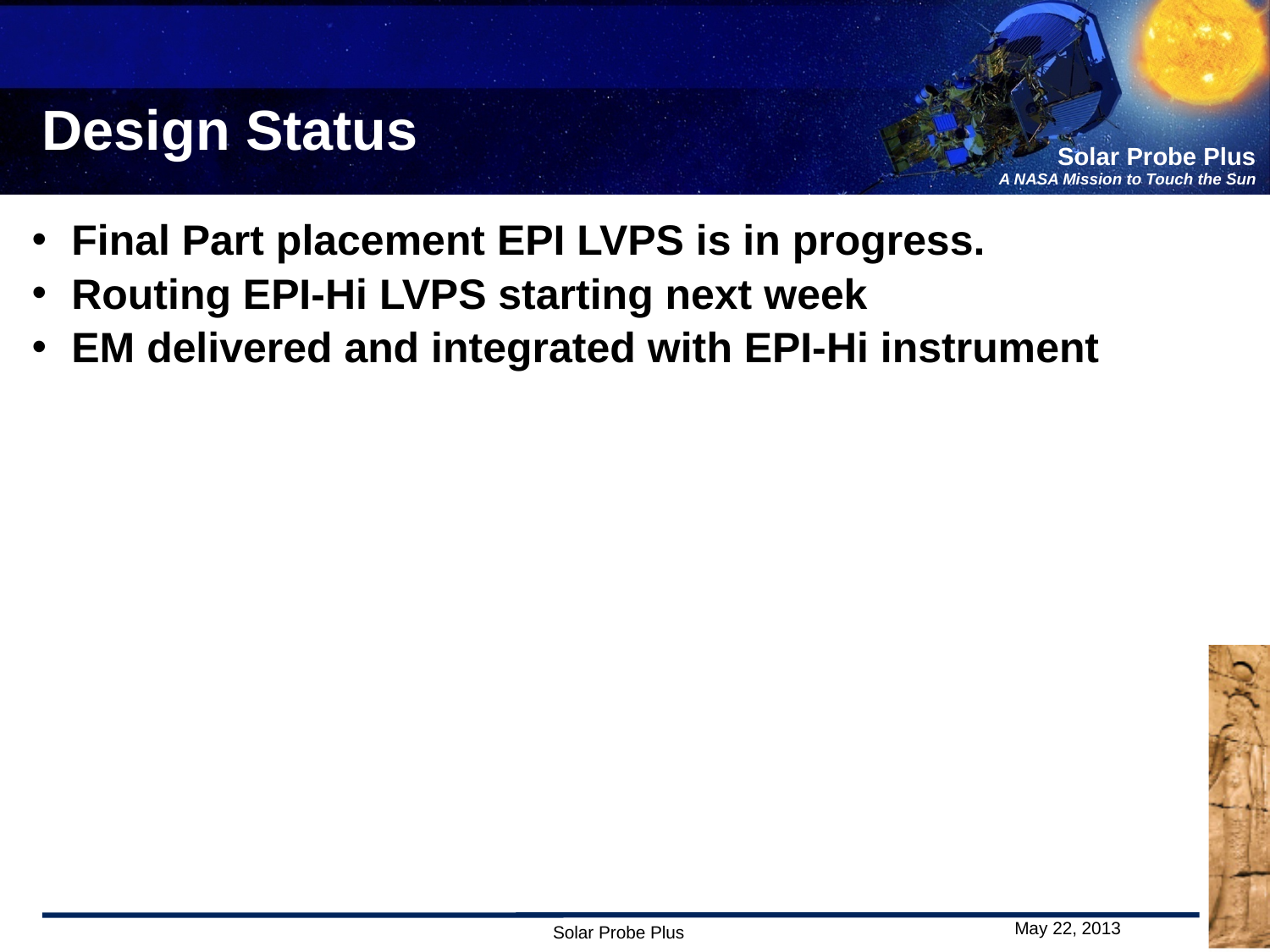

# Design Status
Final Part placement EPI LVPS is in progress.
Routing EPI-Hi LVPS starting next week
EM delivered and integrated with EPI-Hi instrument